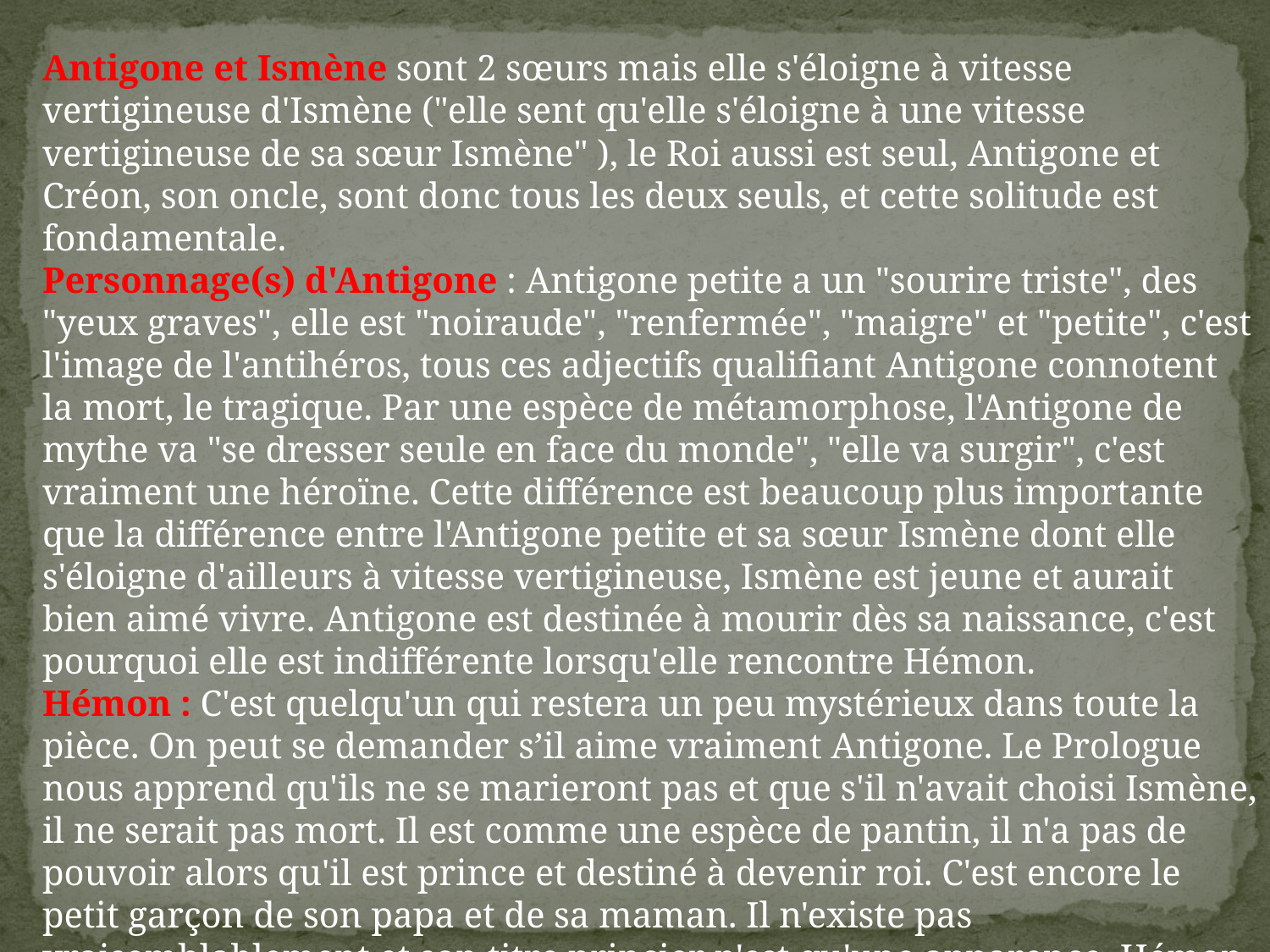

Antigone et Ismène sont 2 sœurs mais elle s'éloigne à vitesse vertigineuse d'Ismène ("elle sent qu'elle s'éloigne à une vitesse vertigineuse de sa sœur Ismène" ), le Roi aussi est seul, Antigone et Créon, son oncle, sont donc tous les deux seuls, et cette solitude est fondamentale.
Personnage(s) d'Antigone : Antigone petite a un "sourire triste", des "yeux graves", elle est "noiraude", "renfermée", "maigre" et "petite", c'est l'image de l'antihéros, tous ces adjectifs qualifiant Antigone connotent la mort, le tragique. Par une espèce de métamorphose, l'Antigone de mythe va "se dresser seule en face du monde", "elle va surgir", c'est vraiment une héroïne. Cette différence est beaucoup plus importante que la différence entre l'Antigone petite et sa sœur Ismène dont elle s'éloigne d'ailleurs à vitesse vertigineuse, Ismène est jeune et aurait bien aimé vivre. Antigone est destinée à mourir dès sa naissance, c'est pourquoi elle est indifférente lorsqu'elle rencontre Hémon.
Hémon : C'est quelqu'un qui restera un peu mystérieux dans toute la pièce. On peut se demander s’il aime vraiment Antigone. Le Prologue nous apprend qu'ils ne se marieront pas et que s'il n'avait choisi Ismène, il ne serait pas mort. Il est comme une espèce de pantin, il n'a pas de pouvoir alors qu'il est prince et destiné à devenir roi. C'est encore le petit garçon de son papa et de sa maman. Il n'existe pas vraisemblablement et son titre princier n'est qu'une apparence. Hémon se plie devant Antigone. Il n'a rien du jeune prince qui a de la consistance.